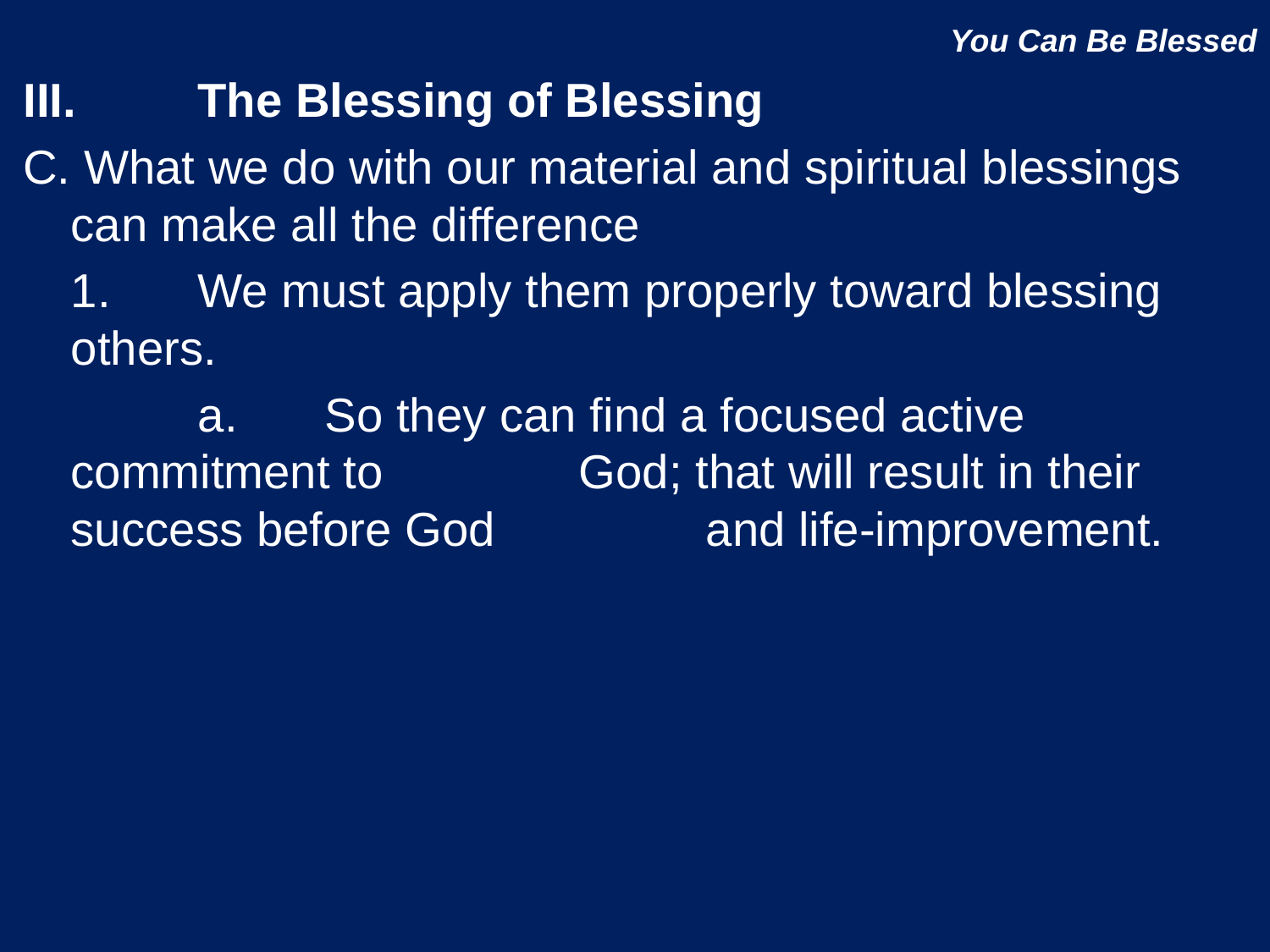

# You Can Be Blessed
III.	The Blessing of Blessing
C. What we do with our material and spiritual blessings can make all the difference
	1.	We must apply them properly toward blessing others.
		a.	So they can find a focused active commitment to 		God; that will result in their success before God 		and life-improvement.